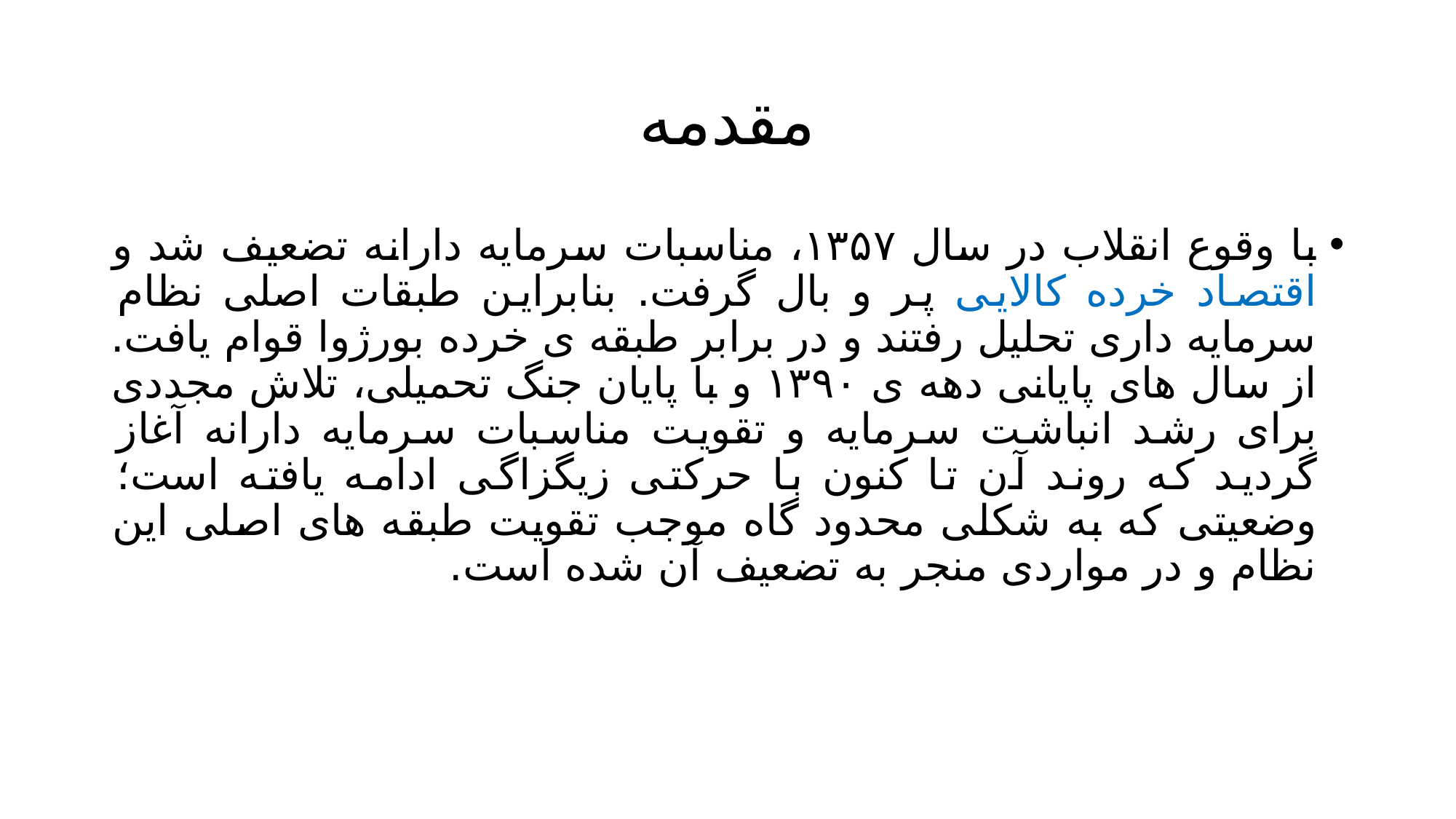

# مقدمه
با وقوع انقلاب در سال ۱۳۵۷، مناسبات سرمایه دارانه تضعیف شد و اقتصاد خرده کالایی پر و بال گرفت. بنابراین طبقات اصلی نظام سرمایه داری تحلیل رفتند و در برابر طبقه ی خرده بورژوا قوام یافت. از سال های پایانی دهه ی ۱۳۹۰ و با پایان جنگ تحمیلی، تلاش مجددی برای رشد انباشت سرمایه و تقویت مناسبات سرمایه دارانه آغاز گردید که روند آن تا کنون با حرکتی زیگزاگی ادامه یافته است؛ وضعیتی که به شکلی محدود گاه موجب تقویت طبقه های اصلی این نظام و در مواردی منجر به تضعیف آن شده است.